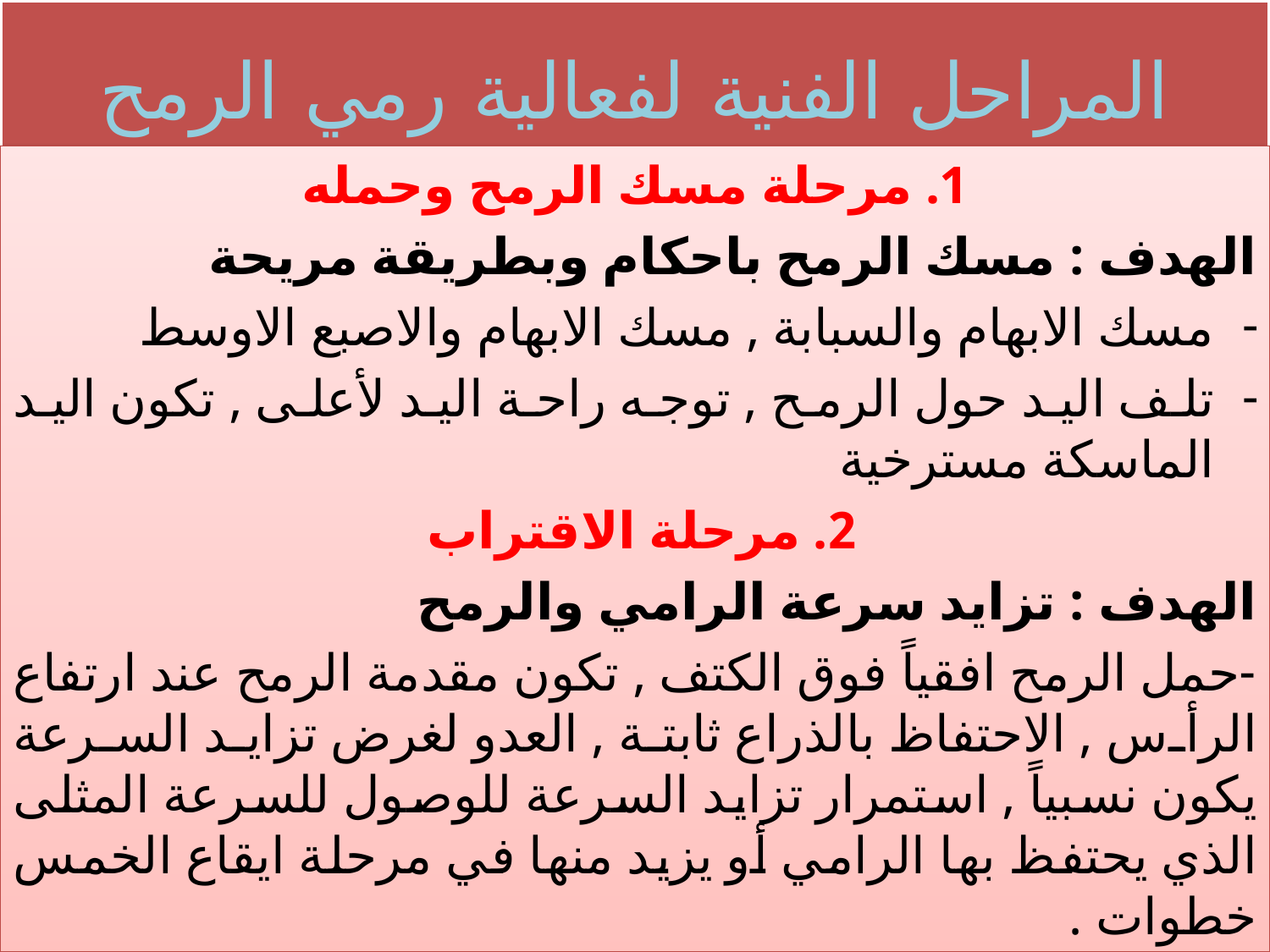

# المراحل الفنية لفعالية رمي الرمح
1. مرحلة مسك الرمح وحمله
الهدف : مسك الرمح باحكام وبطريقة مريحة
مسك الابهام والسبابة , مسك الابهام والاصبع الاوسط
تلف اليد حول الرمح , توجه راحة اليد لأعلى , تكون اليد الماسكة مسترخية
2. مرحلة الاقتراب
الهدف : تزايد سرعة الرامي والرمح
-حمل الرمح افقياً فوق الكتف , تكون مقدمة الرمح عند ارتفاع الرأس , الاحتفاظ بالذراع ثابتة , العدو لغرض تزايد السرعة يكون نسبياً , استمرار تزايد السرعة للوصول للسرعة المثلى الذي يحتفظ بها الرامي أو يزيد منها في مرحلة ايقاع الخمس خطوات .